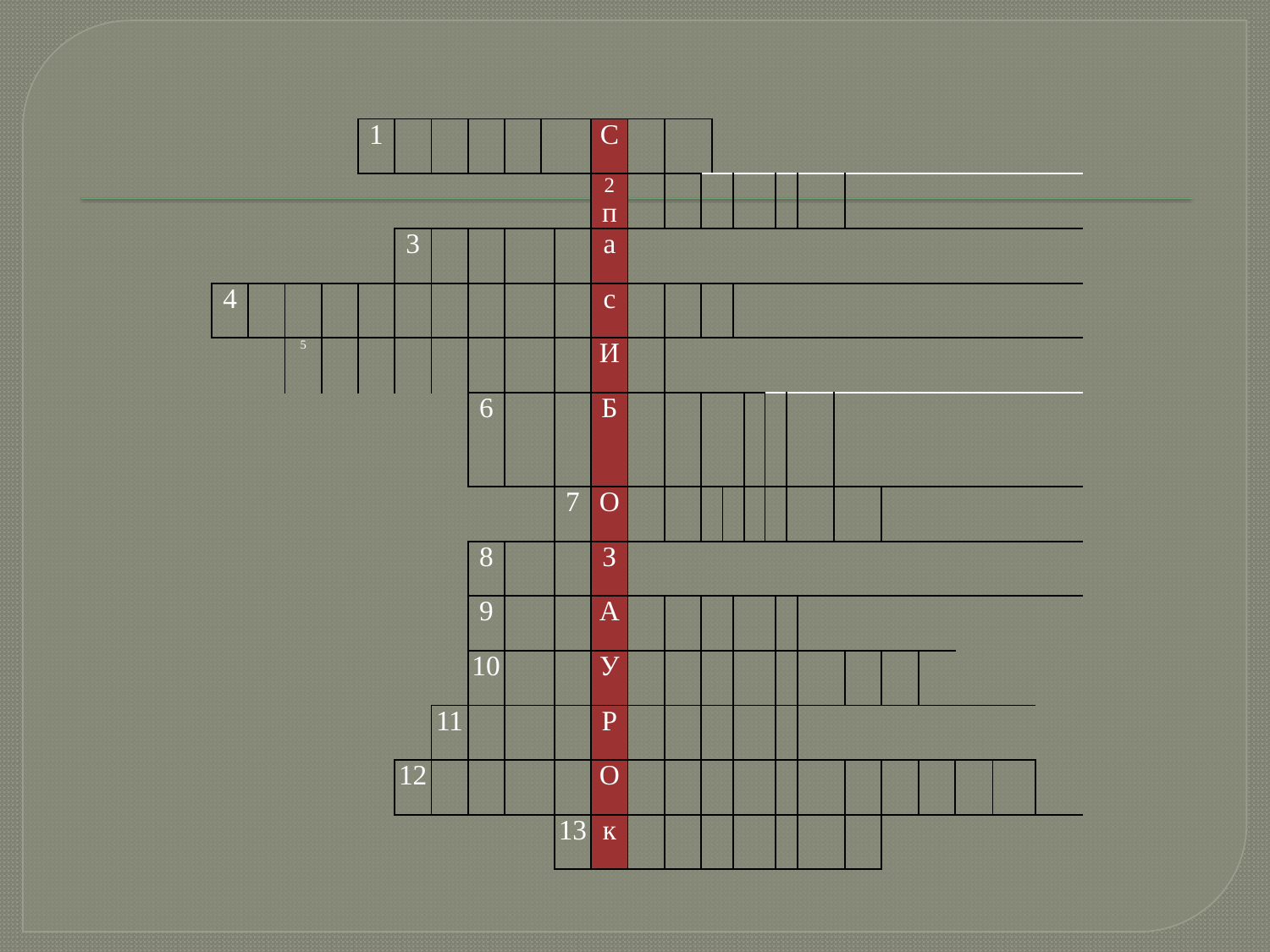

|  |  |  |  | 1 |  |  |  |  |  |  | С |  |  |  |  |  |  |  |  |  |  |  |  |  |  |  |  |  |  |  |  |  |
| --- | --- | --- | --- | --- | --- | --- | --- | --- | --- | --- | --- | --- | --- | --- | --- | --- | --- | --- | --- | --- | --- | --- | --- | --- | --- | --- | --- | --- | --- | --- | --- | --- |
|  |  |  |  |  |  |  |  |  |  |  | 2 п |  |  |  |  |  |  |  |  |  |  |  |  |  |  |  |  |  |  |  |  |  |
|  |  |  |  |  | 3 |  |  |  |  |  | а |  |  |  |  |  |  |  |  |  |  |  |  |  |  |  |  |  |  |  |  |  |
| 4 |  |  |  |  |  |  |  |  |  |  | с |  |  |  |  |  |  |  |  |  |  |  |  |  |  |  |  |  |  |  |  |  |
|  |  | 5 |  |  |  |  |  |  |  |  | И |  |  |  |  |  |  |  |  |  |  |  |  |  |  |  |  |  |  |  |  |  |
|  |  |  |  |  |  |  | 6 |  |  |  | Б |  |  |  |  |  |  |  |  |  |  |  |  |  |  |  |  |  |  |  |  |  |
|  |  |  |  |  |  |  |  |  |  | 7 | О |  |  |  |  |  |  |  |  |  |  |  |  |  |  |  |  |  |  |  |  |  |
|  |  |  |  |  |  |  | 8 |  |  |  | З |  |  |  |  |  |  |  |  |  |  |  |  |  |  |  |  |  |  |  |  |  |
|  |  |  |  |  |  |  | 9 |  |  |  | А |  |  |  |  |  |  |  |  |  |  |  |  |  |  |  |  |  |  |  |  |  |
|  |  |  |  |  |  |  | 10 |  |  |  | У |  |  |  |  |  |  |  |  |  |  |  |  |  |  |  |  |  |  |  |  |  |
|  |  |  |  |  |  | 11 |  |  |  |  | Р |  |  |  |  |  |  |  |  |  |  |  |  |  |  |  |  |  |  |  |  |  |
|  |  |  |  |  | 12 |  |  |  |  |  | О |  |  |  |  |  |  |  |  |  |  |  |  |  |  |  |  |  |  |  |  |  |
|  |  |  |  |  |  |  |  |  |  | 13 | к |  |  |  |  |  |  |  |  |  |  |  |  |  |  |  |  |  |  |  |  |  |
|  |  |  |  |  |  |  |  |  |  |  |  |  |  |  |  |  |  |  |  |  |  |  |  |  |  |  |  |  |  |  |  |  |